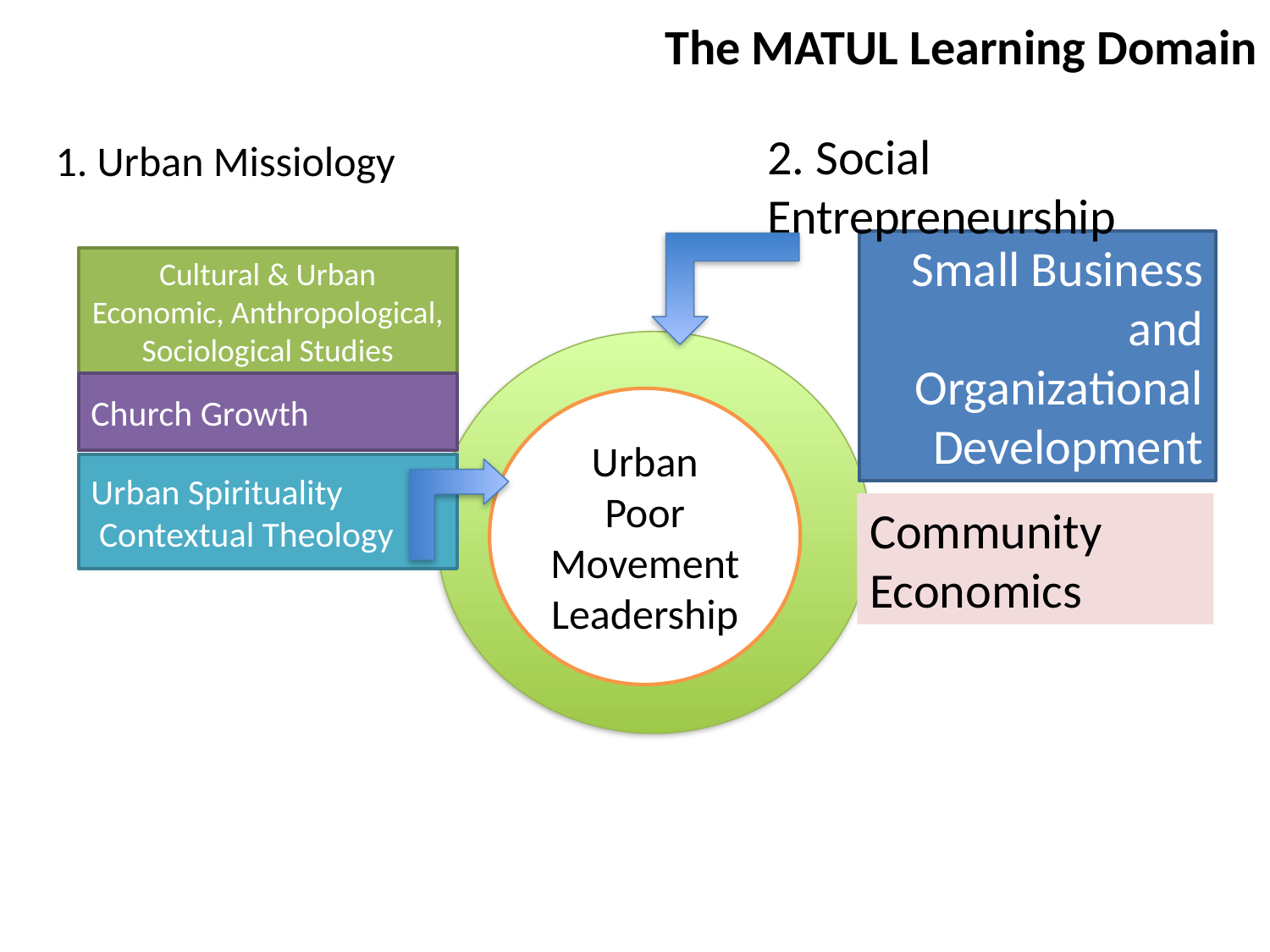

The MATUL Learning Domain

2. Social Entrepreneurship
1. Urban Missiology
Small Business and Organizational Development

Cultural & Urban Economic, Anthropological, Sociological Studies

Church Growth
Urban Poor Movement
Leadership
Urban Spirituality
 Contextual Theology

Community Economics